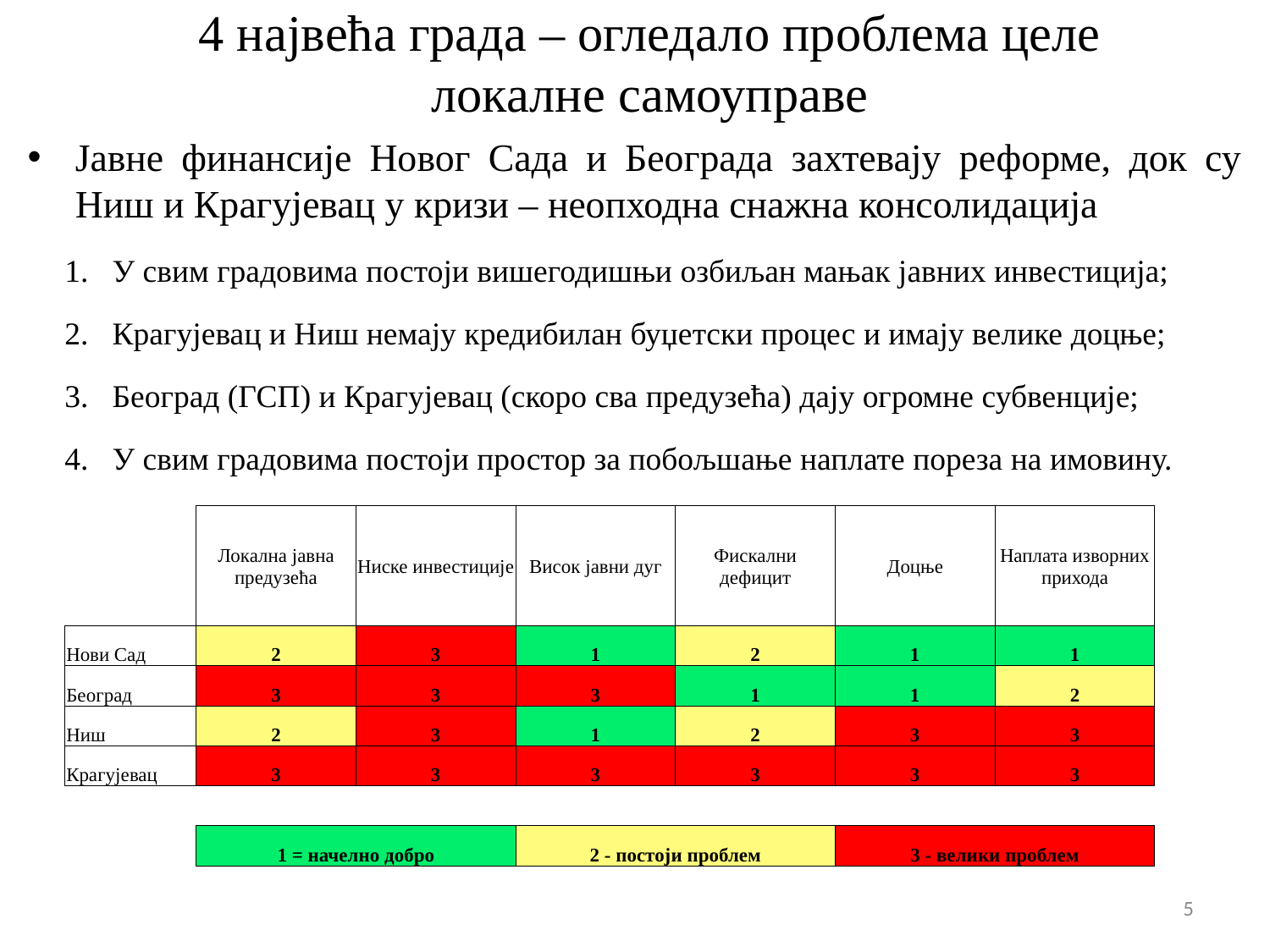

# 4 највећа града – огледало проблема целе локалне самоуправе
Јавне финансије Новог Сада и Београда захтевају реформе, док су Ниш и Крагујевац у кризи – неопходна снажна консолидација
У свим градовима постоји вишегодишњи озбиљан мањак јавних инвестиција;
Крагујевац и Ниш немају кредибилан буџетски процес и имају велике доцње;
Београд (ГСП) и Крагујевац (скоро сва предузећа) дају огромне субвенције;
У свим градовима постоји простор за побољшање наплате пореза на имовину.

|  | Локална јавна предузећа | Ниске инвестиције | Висок јавни дуг | Фискални дефицит | Доцње | Наплата изворних прихода |
| --- | --- | --- | --- | --- | --- | --- |
| Нови Сад | 2 | 3 | 1 | 2 | 1 | 1 |
| Београд | 3 | 3 | 3 | 1 | 1 | 2 |
| Ниш | 2 | 3 | 1 | 2 | 3 | 3 |
| Крагујевац | 3 | 3 | 3 | 3 | 3 | 3 |
|  |  |  |  |  |  |  |
|  | 1 = начелно добро |  | 2 - постоји проблем |  | 3 - велики проблем |  |
5